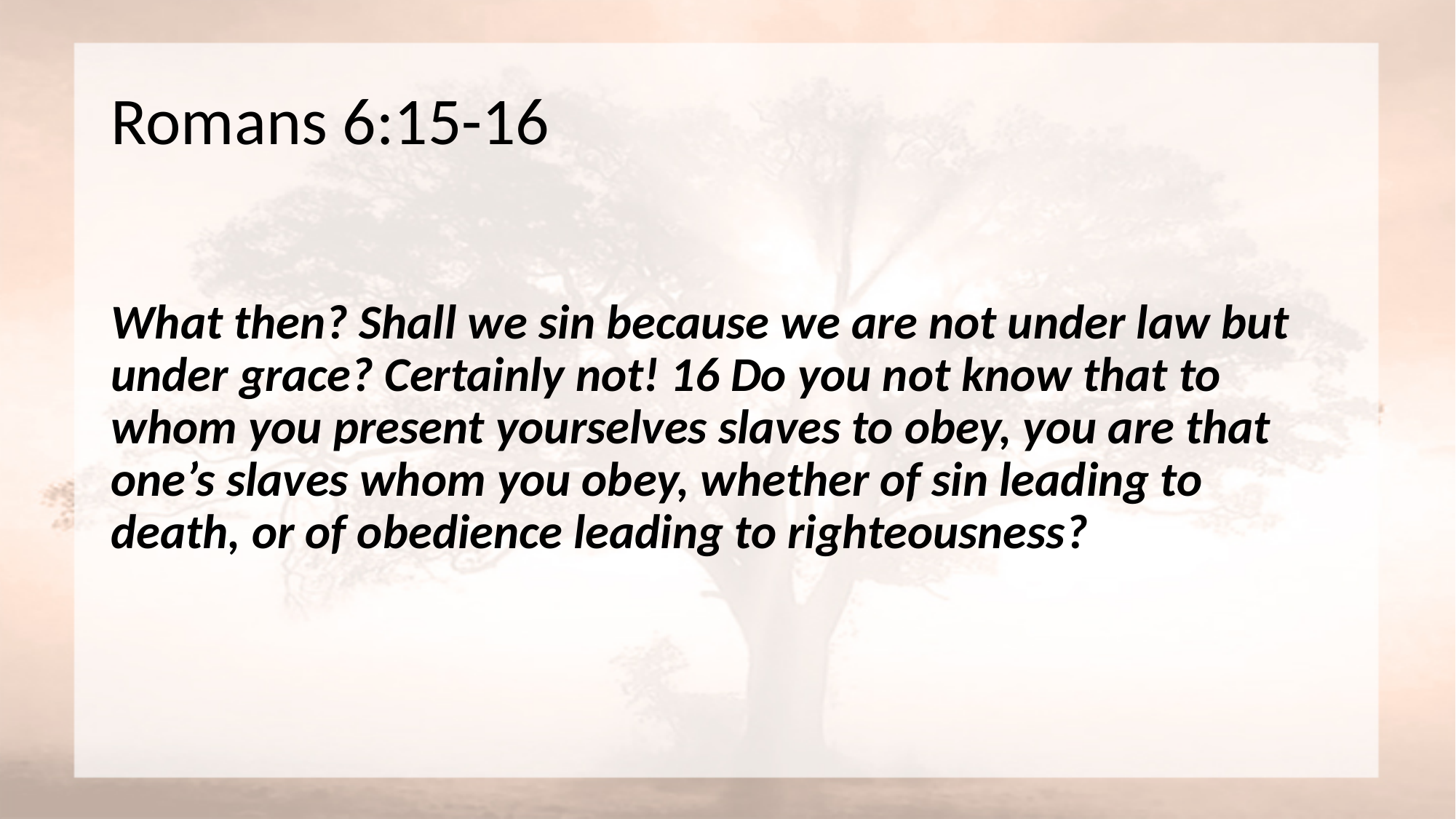

# Romans 6:15-16

What then? Shall we sin because we are not under law but under grace? Certainly not! 16 Do you not know that to whom you present yourselves slaves to obey, you are that one’s slaves whom you obey, whether of sin leading to death, or of obedience leading to righteousness?